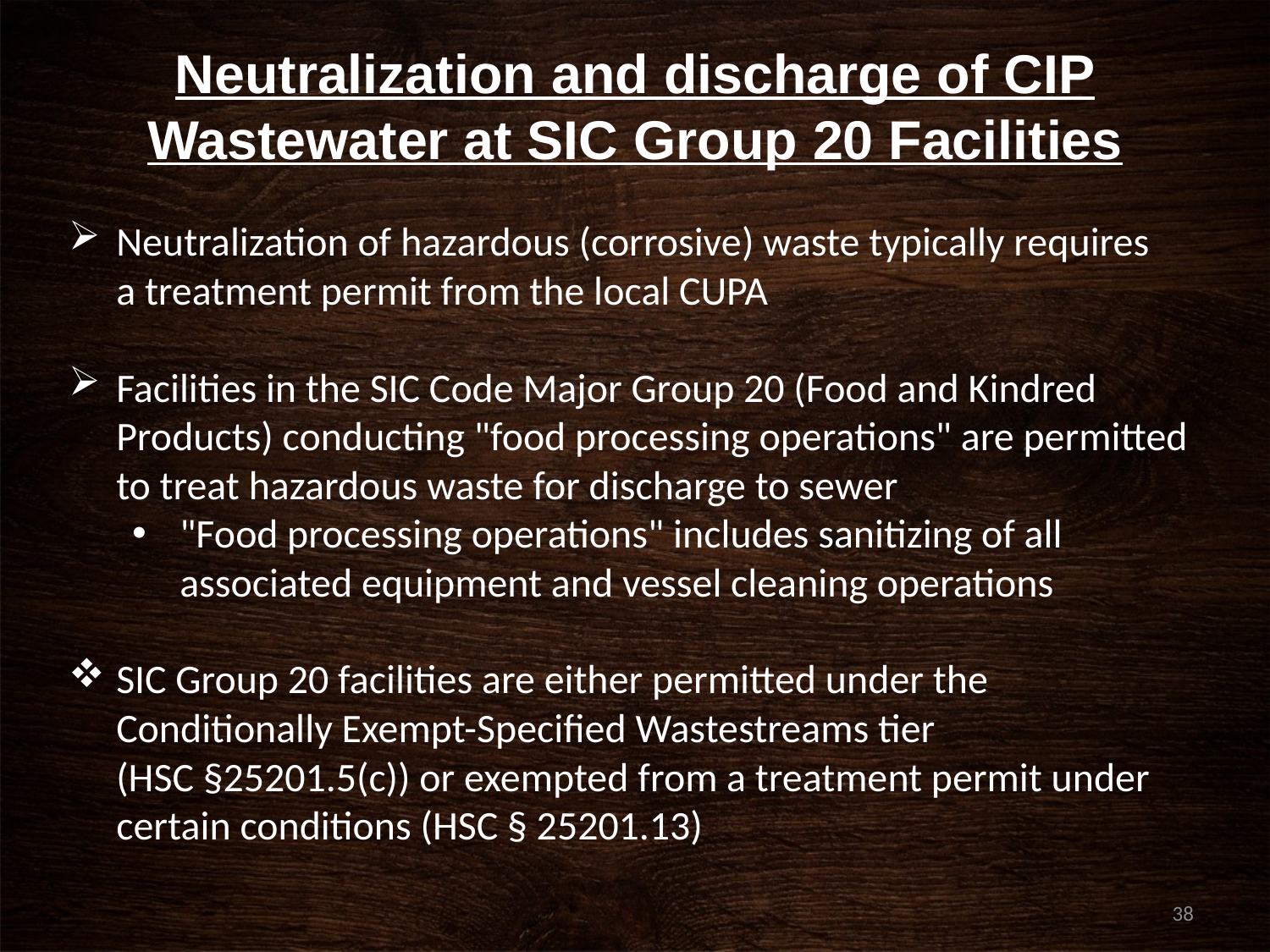

# Neutralization and discharge of CIP Wastewater at SIC Group 20 Facilities
Neutralization of hazardous (corrosive) waste typically requires
a treatment permit from the local CUPA

Facilities in the SIC Code Major Group 20 (Food and Kindred
Products) conducting "food processing operations" are permitted to treat hazardous waste for discharge to sewer
"Food processing operations" includes sanitizing of all
associated equipment and vessel cleaning operations

SIC Group 20 facilities are either permitted under the
Conditionally Exempt-Specified Wastestreams tier
(HSC §25201.5(c)) or exempted from a treatment permit under   certain conditions (HSC § 25201.13)
38